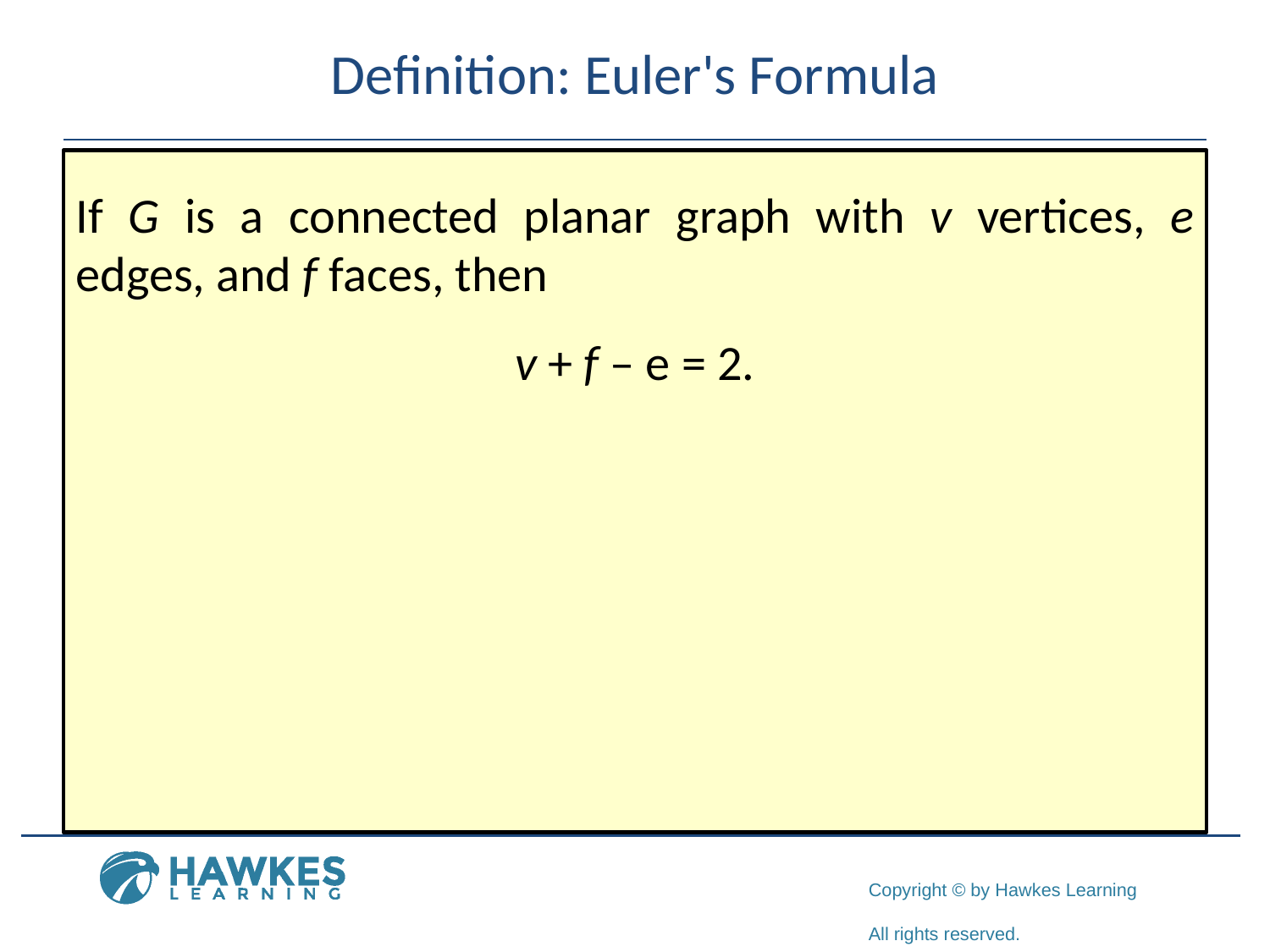

# Definition: Euler's Formula

If G is a connected planar graph with v vertices, e edges, and f faces, then

v + f – e = 2.